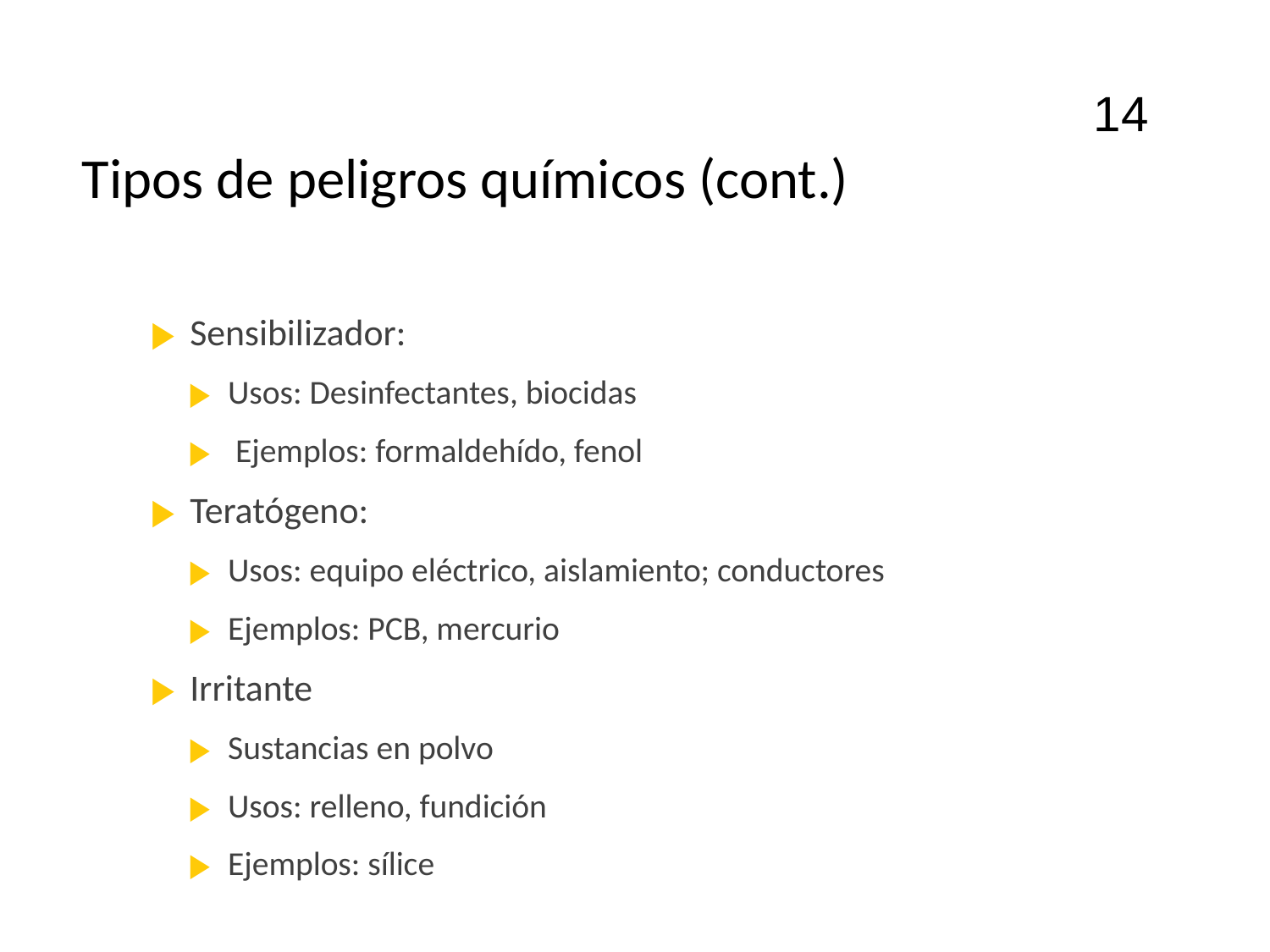

14
# Tipos de peligros químicos (cont.)
Sensibilizador:
Usos: Desinfectantes, biocidas
 Ejemplos: formaldehído, fenol
Teratógeno:
Usos: equipo eléctrico, aislamiento; conductores
Ejemplos: PCB, mercurio
Irritante
Sustancias en polvo
Usos: relleno, fundición
Ejemplos: sílice